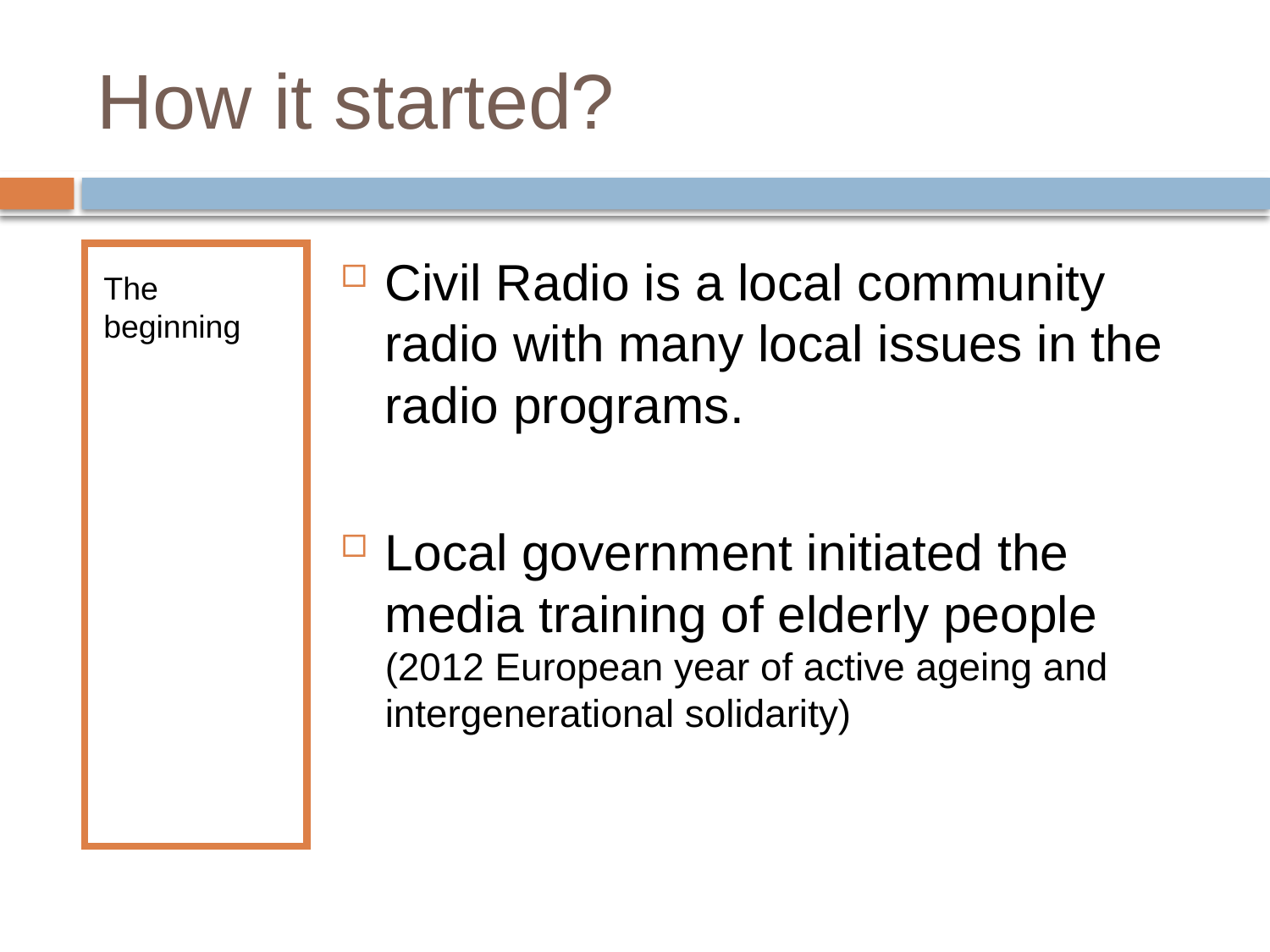

# How it started?
The beginning

Civil Radio is a local community radio with many local issues in the radio programs.

Local government initiated the media training of elderly people (2012 European year of active ageing and intergenerational solidarity)